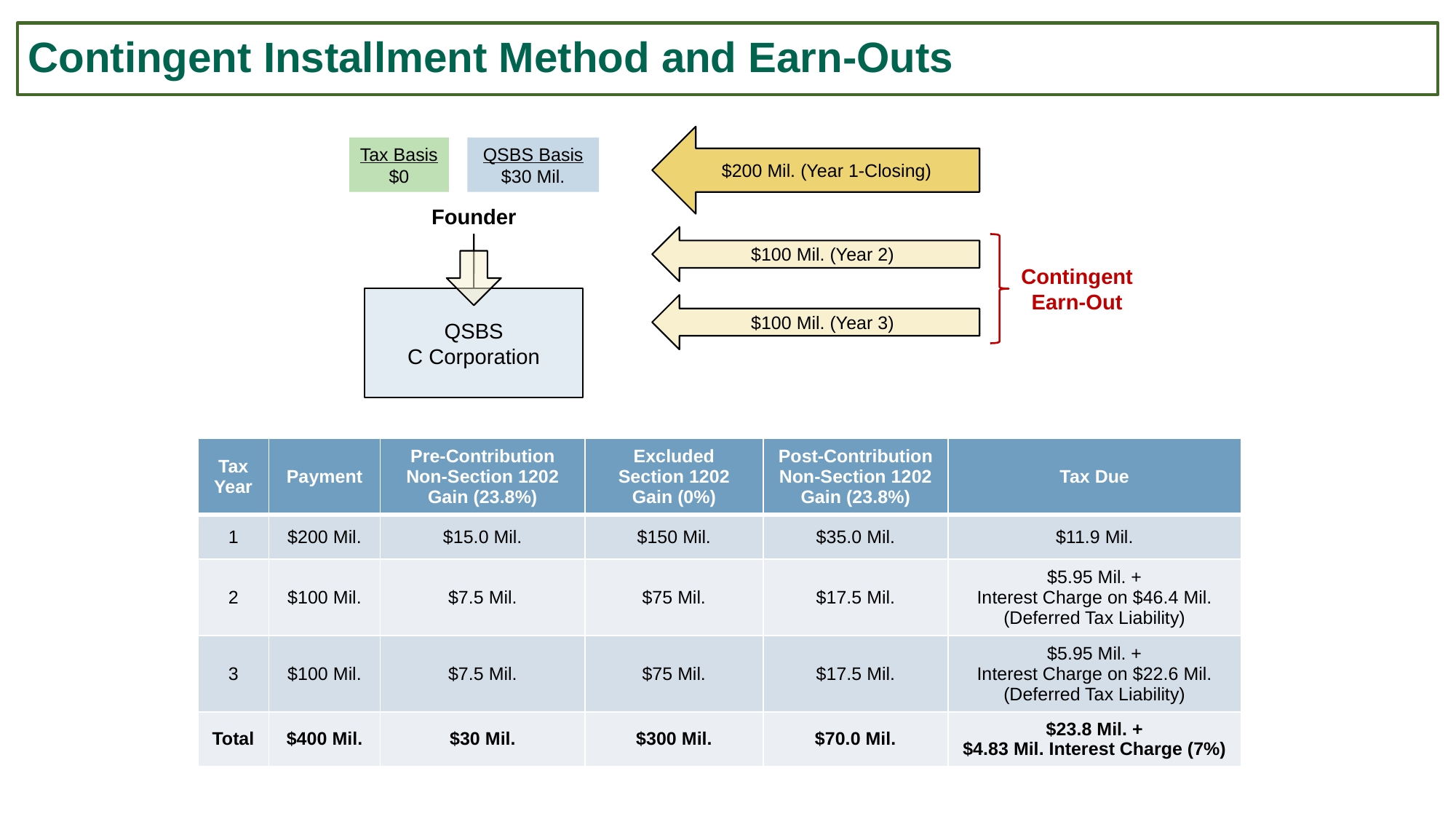

# Contingent Installment Method and Earn-Outs
$200 Mil. (Year 1-Closing)
QSBS Basis
$30 Mil.
Tax Basis
$0
Founder

QSBS
C Corporation
$100 Mil. (Year 2)

Contingent
Earn-Out
$100 Mil. (Year 3)
| Tax Year | Payment | Pre-Contribution Non-Section 1202 Gain (23.8%) | Excluded Section 1202 Gain (0%) | Post-Contribution Non-Section 1202 Gain (23.8%) | Tax Due |
| --- | --- | --- | --- | --- | --- |
| 1 | $200 Mil. | $15.0 Mil. | $150 Mil. | $35.0 Mil. | $11.9 Mil. |
| 2 | $100 Mil. | $7.5 Mil. | $75 Mil. | $17.5 Mil. | $5.95 Mil. + Interest Charge on $46.4 Mil. (Deferred Tax Liability) |
| 3 | $100 Mil. | $7.5 Mil. | $75 Mil. | $17.5 Mil. | $5.95 Mil. + Interest Charge on $22.6 Mil. (Deferred Tax Liability) |
| Total | $400 Mil. | $30 Mil. | $300 Mil. | $70.0 Mil. | $23.8 Mil. + $4.83 Mil. Interest Charge (7%) |